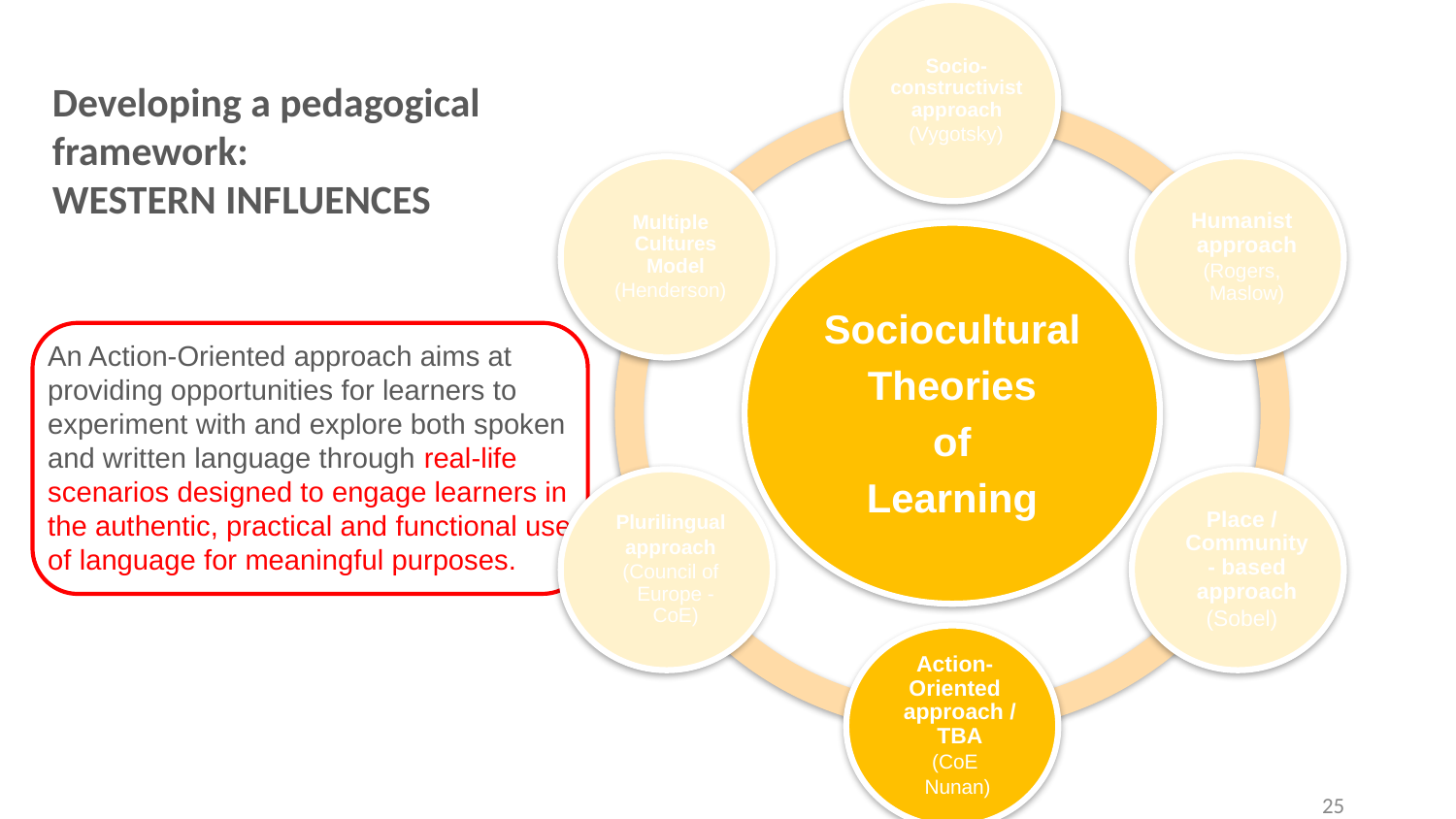

Socio-constructivist approach
(Vygotsky)

Multiple Cultures Model
(Henderson)
Humanist approach
(Rogers, Maslow)

Sociocultural
 Theories
of
Learning

Plurilingual
approach
(Council of Europe - CoE)
Place / Community- based approach
(Sobel)

Action-
Oriented approach / TBA
(CoE
 Nunan)
Developing a pedagogical framework:
WESTERN INFLUENCES

An Action-Oriented approach aims at providing opportunities for learners to experiment with and explore both spoken and written language through real-life scenarios designed to engage learners in the authentic, practical and functional use of language for meaningful purposes.
25